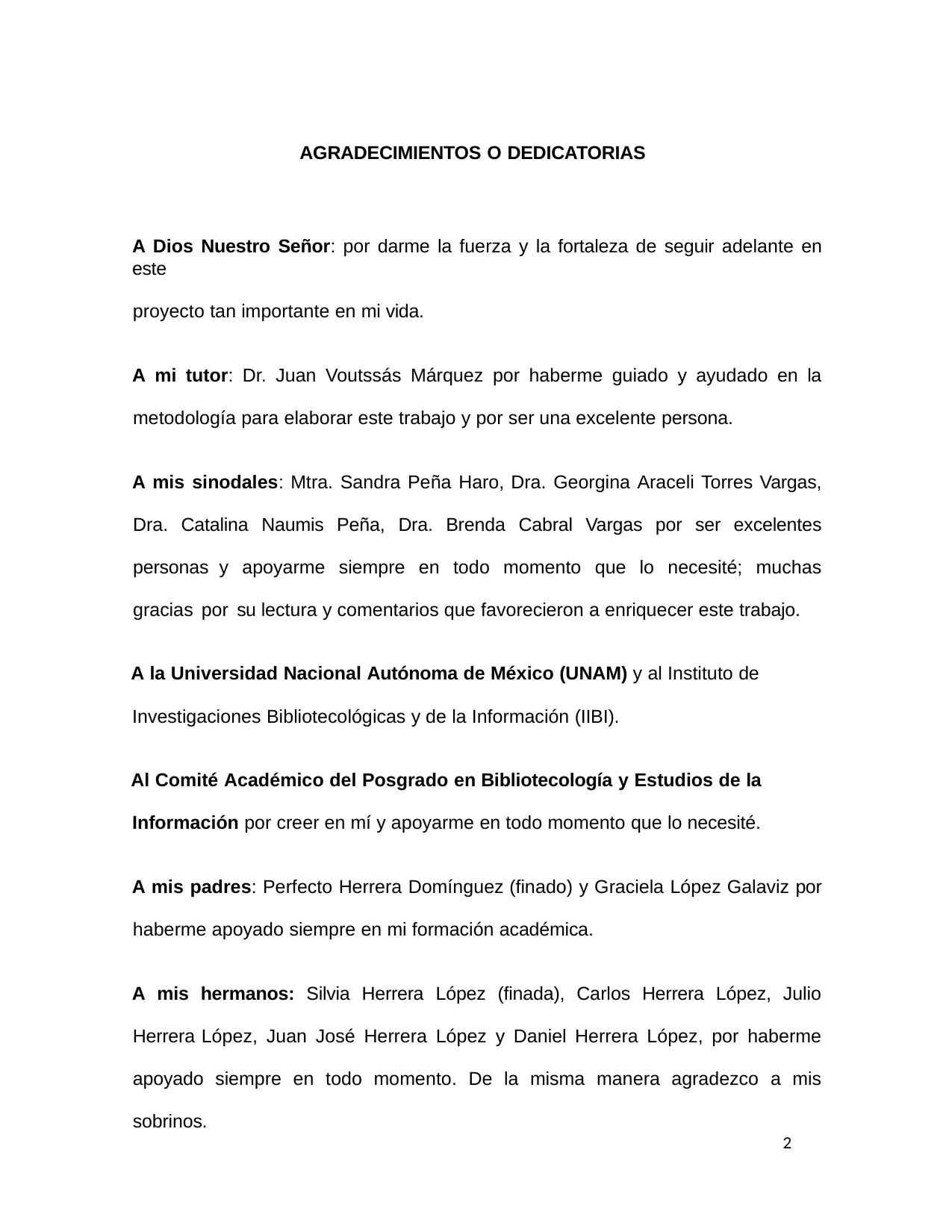

AGRADECIMIENTOS O DEDICATORIAS
A Dios Nuestro Señor: por darme la fuerza y la fortaleza de seguir adelante en este
proyecto tan importante en mi vida.
A mi tutor: Dr. Juan Voutssás Márquez por haberme guiado y ayudado en la metodología para elaborar este trabajo y por ser una excelente persona.
A mis sinodales: Mtra. Sandra Peña Haro, Dra. Georgina Araceli Torres Vargas, Dra. Catalina Naumis Peña, Dra. Brenda Cabral Vargas por ser excelentes personas y apoyarme siempre en todo momento que lo necesité; muchas gracias por su lectura y comentarios que favorecieron a enriquecer este trabajo.
A la Universidad Nacional Autónoma de México (UNAM) y al Instituto de Investigaciones Bibliotecológicas y de la Información (IIBI).
Al Comité Académico del Posgrado en Bibliotecología y Estudios de la Información por creer en mí y apoyarme en todo momento que lo necesité.
A mis padres: Perfecto Herrera Domínguez (finado) y Graciela López Galaviz por haberme apoyado siempre en mi formación académica.
A mis hermanos: Silvia Herrera López (finada), Carlos Herrera López, Julio Herrera López, Juan José Herrera López y Daniel Herrera López, por haberme apoyado siempre en todo momento. De la misma manera agradezco a mis sobrinos.
2